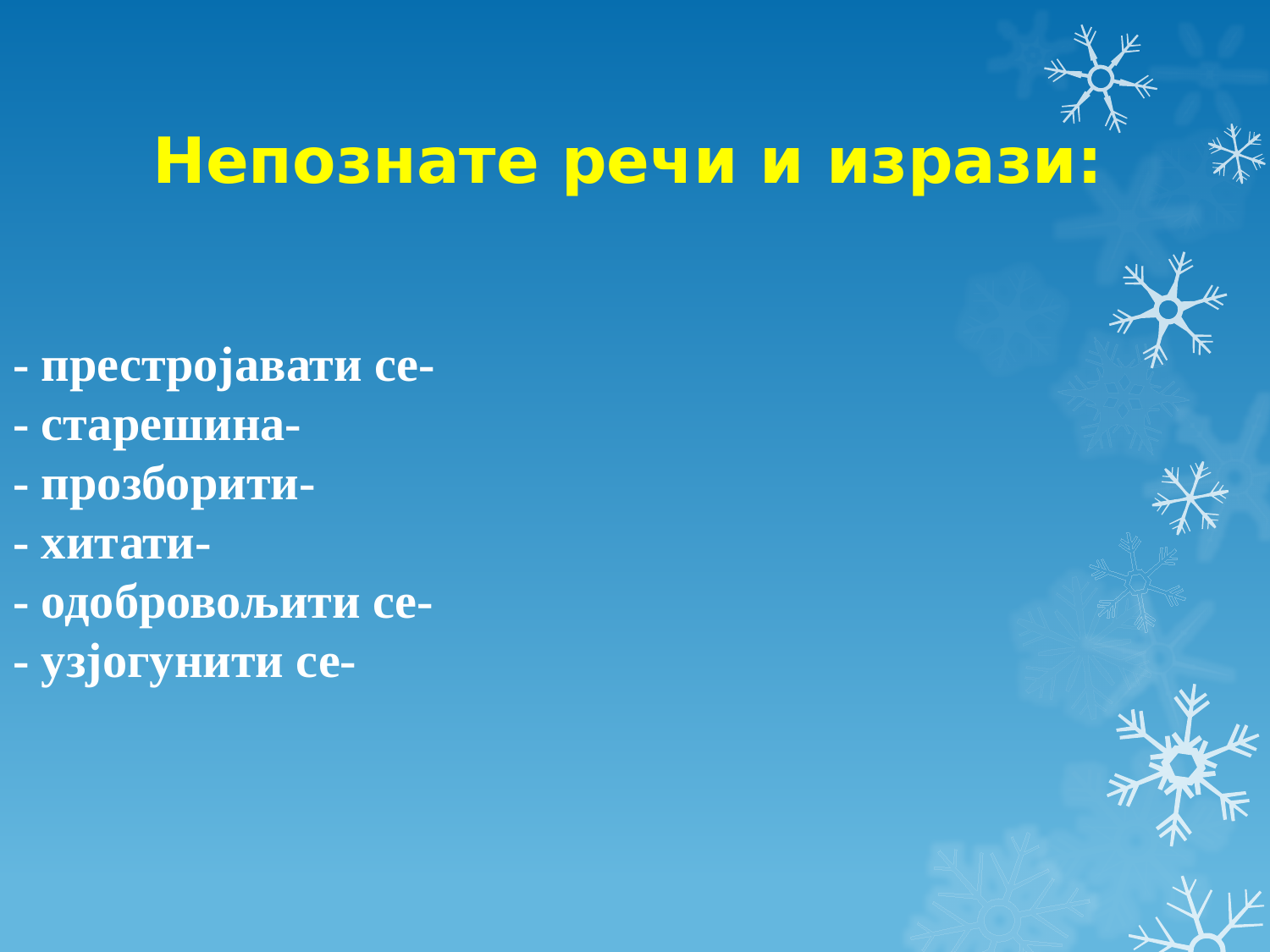

# Непознате речи и изрази:
- престројавати се-
- старешина-
- прозборити-
- хитати-
- одобровољити се-
- узјогунити се-